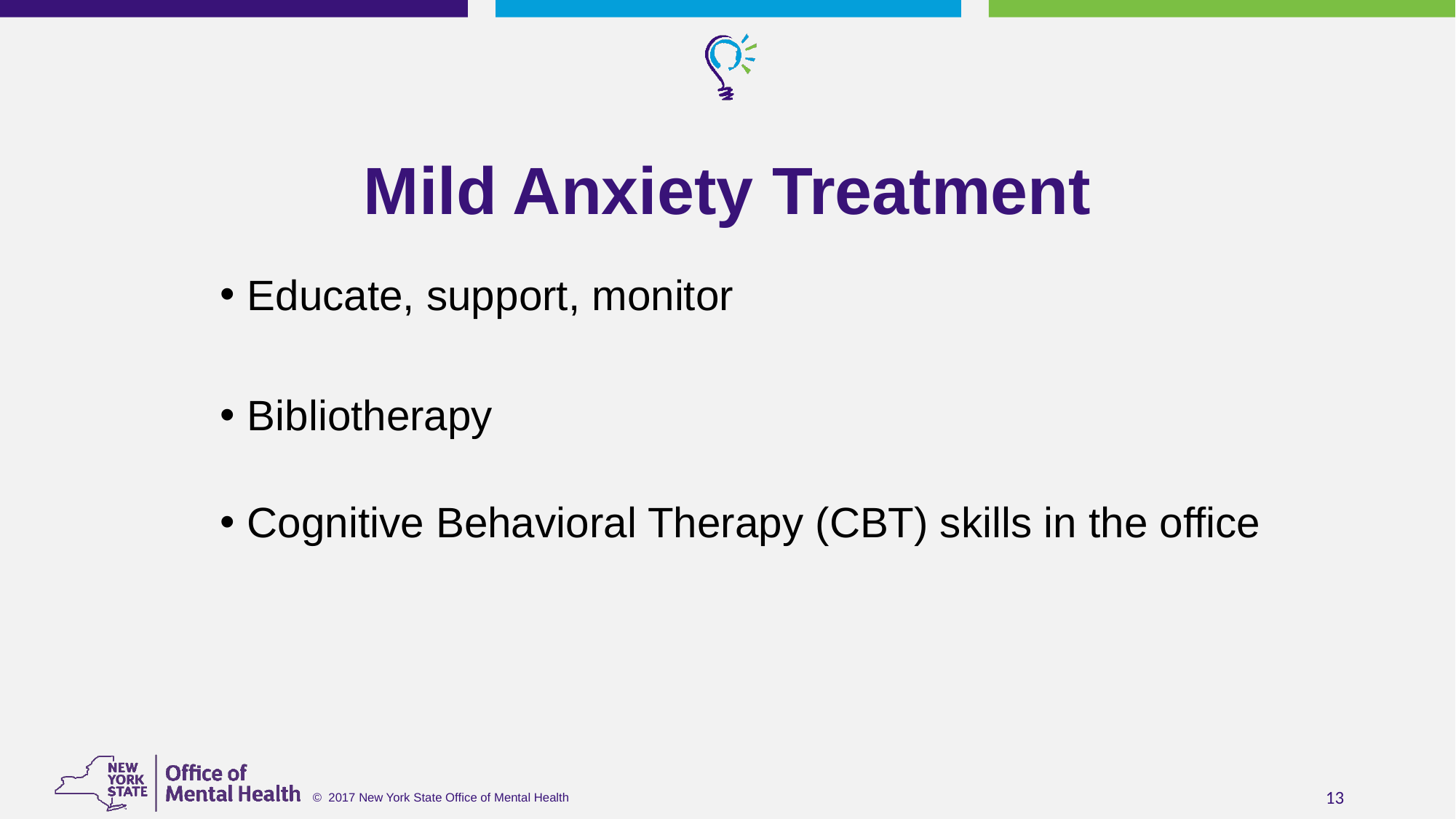

# Mild Anxiety Treatment
Educate, support, monitor

Bibliotherapy

Cognitive Behavioral Therapy (CBT) skills in the office